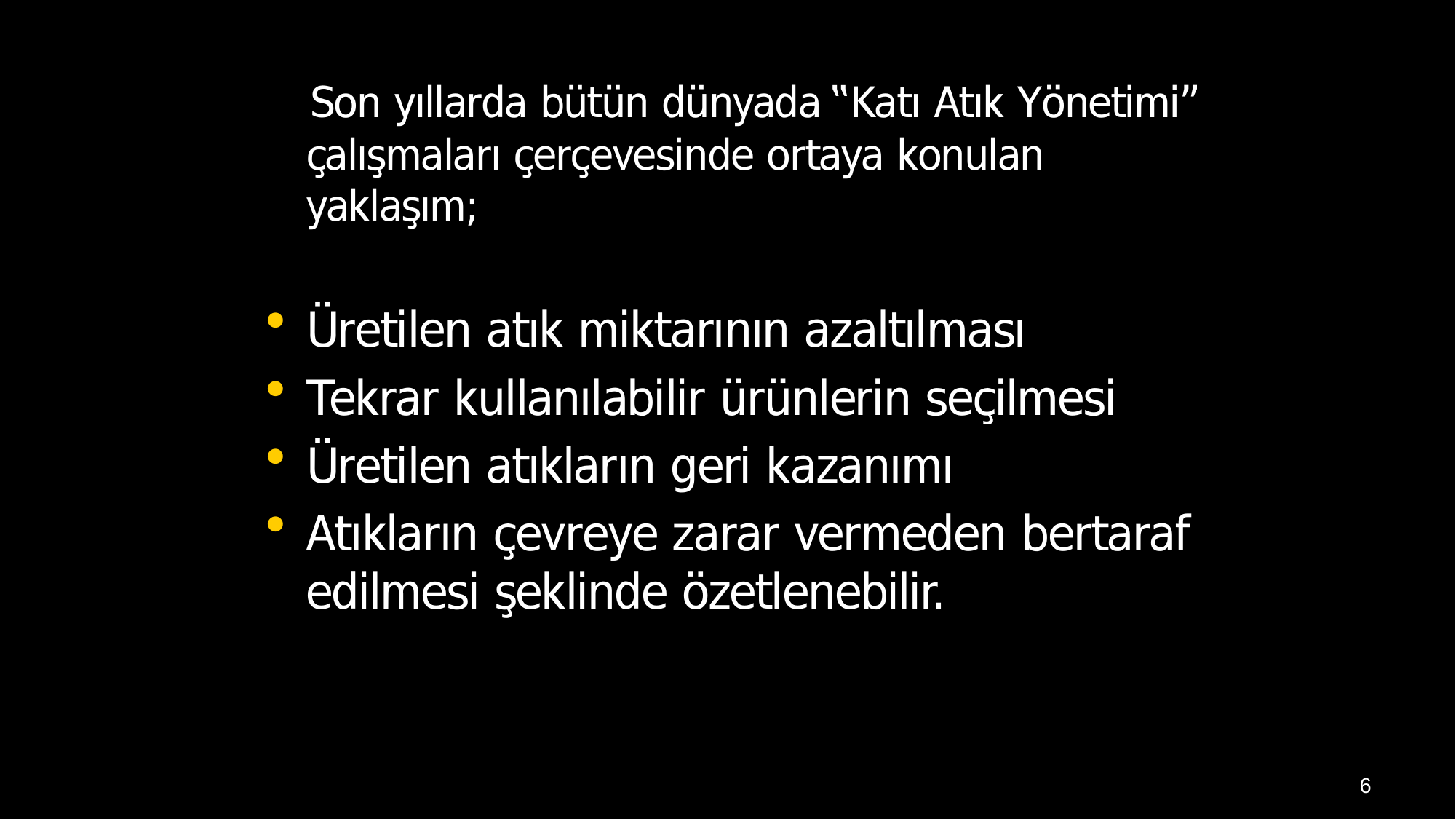

Son yıllarda bütün dünyada “Katı Atık Yönetimi” çalışmaları çerçevesinde ortaya konulan yaklaşım;

Üretilen atık miktarının azaltılması
Tekrar kullanılabilir ürünlerin seçilmesi
Üretilen atıkların geri kazanımı
Atıkların çevreye zarar vermeden bertaraf edilmesi şeklinde özetlenebilir.

6